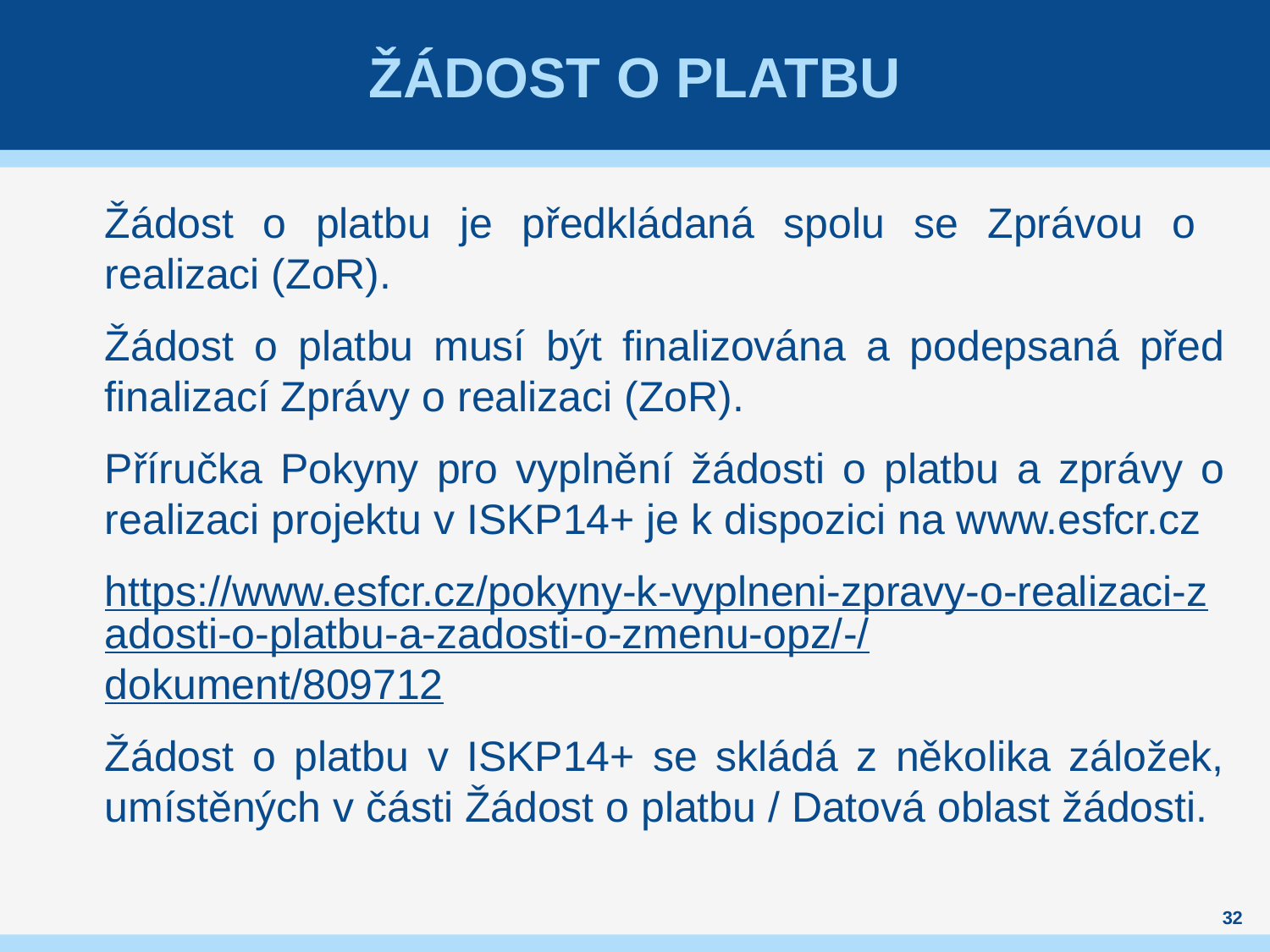

# ŽÁDOST O PLATBU
Žádost o platbu je předkládaná spolu se Zprávou o  realizaci (ZoR).
Žádost o platbu musí být finalizována a podepsaná před finalizací Zprávy o realizaci (ZoR).
Příručka Pokyny pro vyplnění žádosti o platbu a zprávy o realizaci projektu v ISKP14+ je k dispozici na www.esfcr.cz
https://www.esfcr.cz/pokyny-k-vyplneni-zpravy-o-realizaci-zadosti-o-platbu-a-zadosti-o-zmenu-opz/-/dokument/809712
Žádost o platbu v ISKP14+ se skládá z několika záložek, umístěných v části Žádost o platbu / Datová oblast žádosti.
32